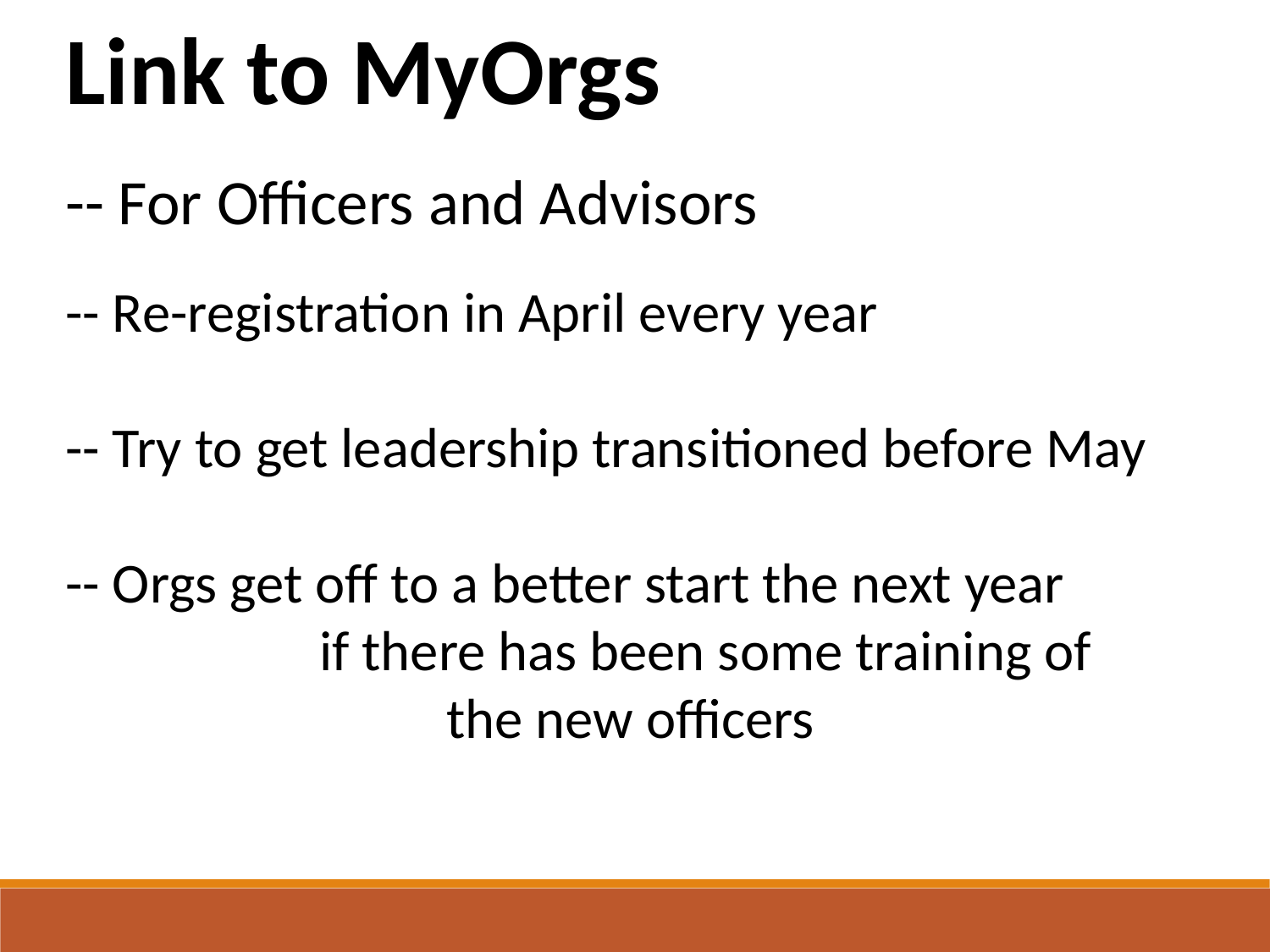

Link to MyOrgs

-- For Officers and Advisors

-- Re-registration in April every year

-- Try to get leadership transitioned before May
-- Orgs get off to a better start the next year
		if there has been some training of
			the new officers